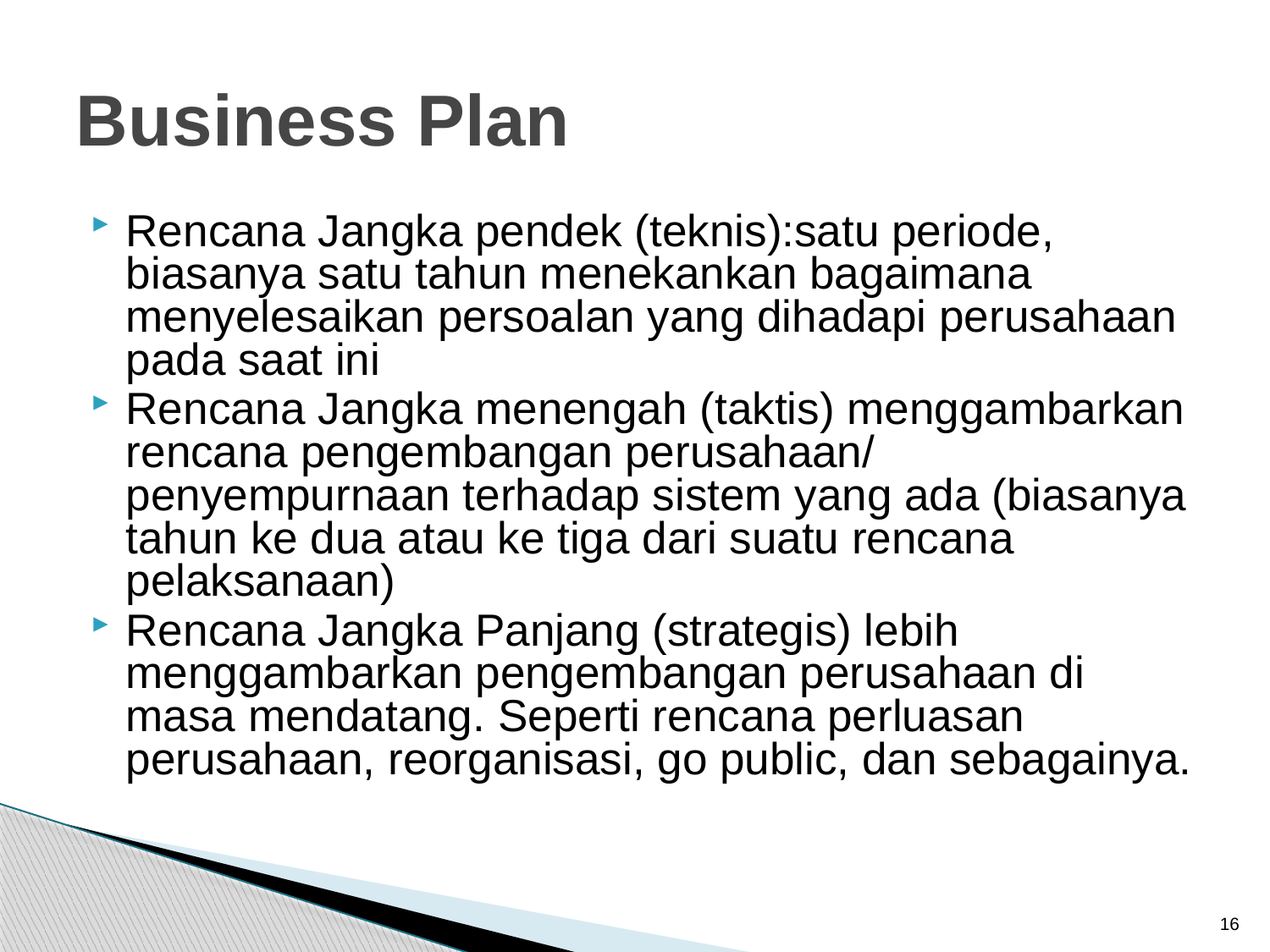

# Business Plan
Rencana Jangka pendek (teknis):satu periode, biasanya satu tahun menekankan bagaimana menyelesaikan persoalan yang dihadapi perusahaan pada saat ini
Rencana Jangka menengah (taktis) menggambarkan rencana pengembangan perusahaan/ penyempurnaan terhadap sistem yang ada (biasanya tahun ke dua atau ke tiga dari suatu rencana pelaksanaan)
Rencana Jangka Panjang (strategis) lebih menggambarkan pengembangan perusahaan di masa mendatang. Seperti rencana perluasan perusahaan, reorganisasi, go public, dan sebagainya.
16